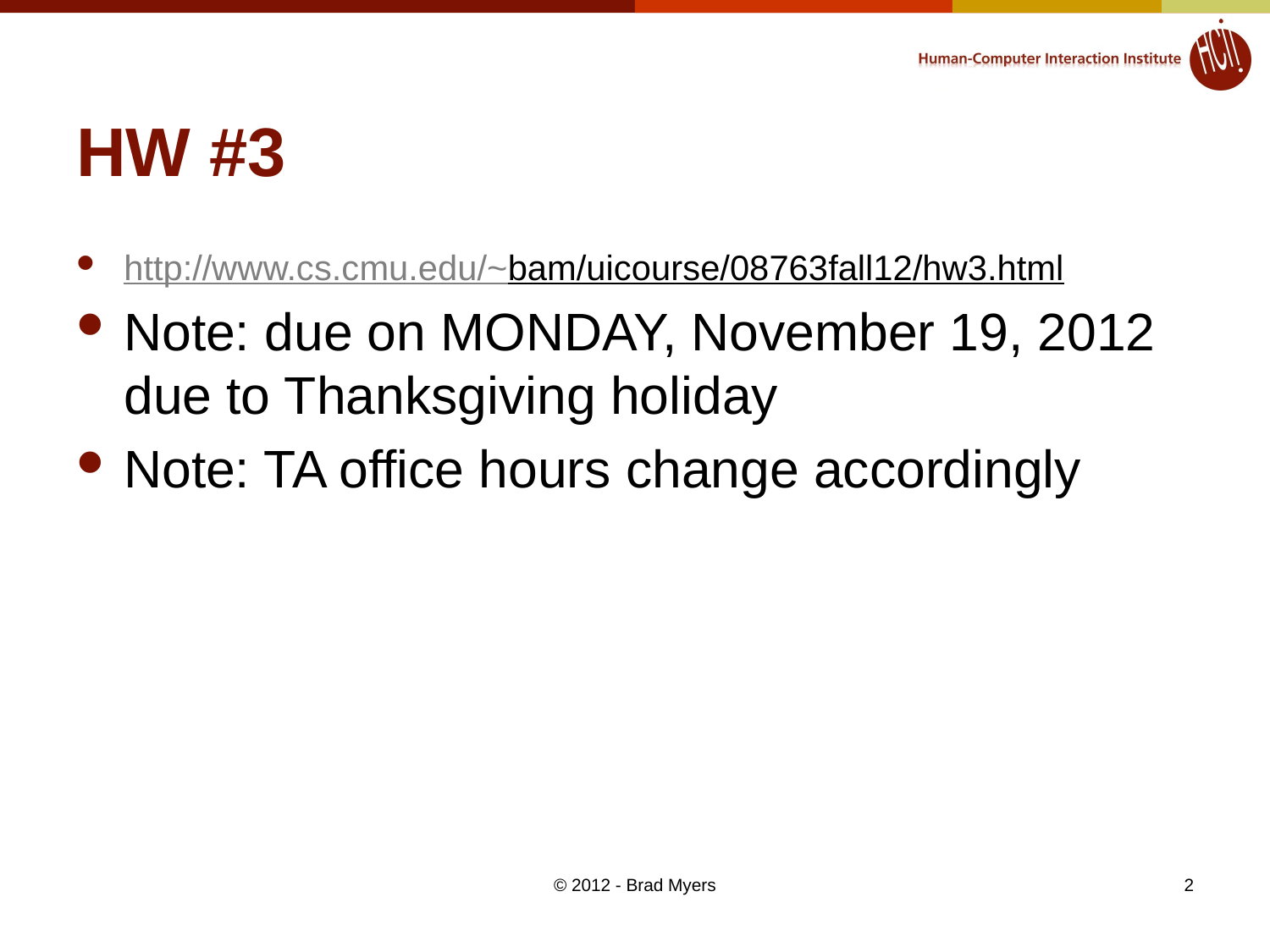

# HW #3
http://www.cs.cmu.edu/~bam/uicourse/08763fall12/hw3.html
Note: due on MONDAY, November 19, 2012 due to Thanksgiving holiday
Note: TA office hours change accordingly
© 2012 - Brad Myers
2